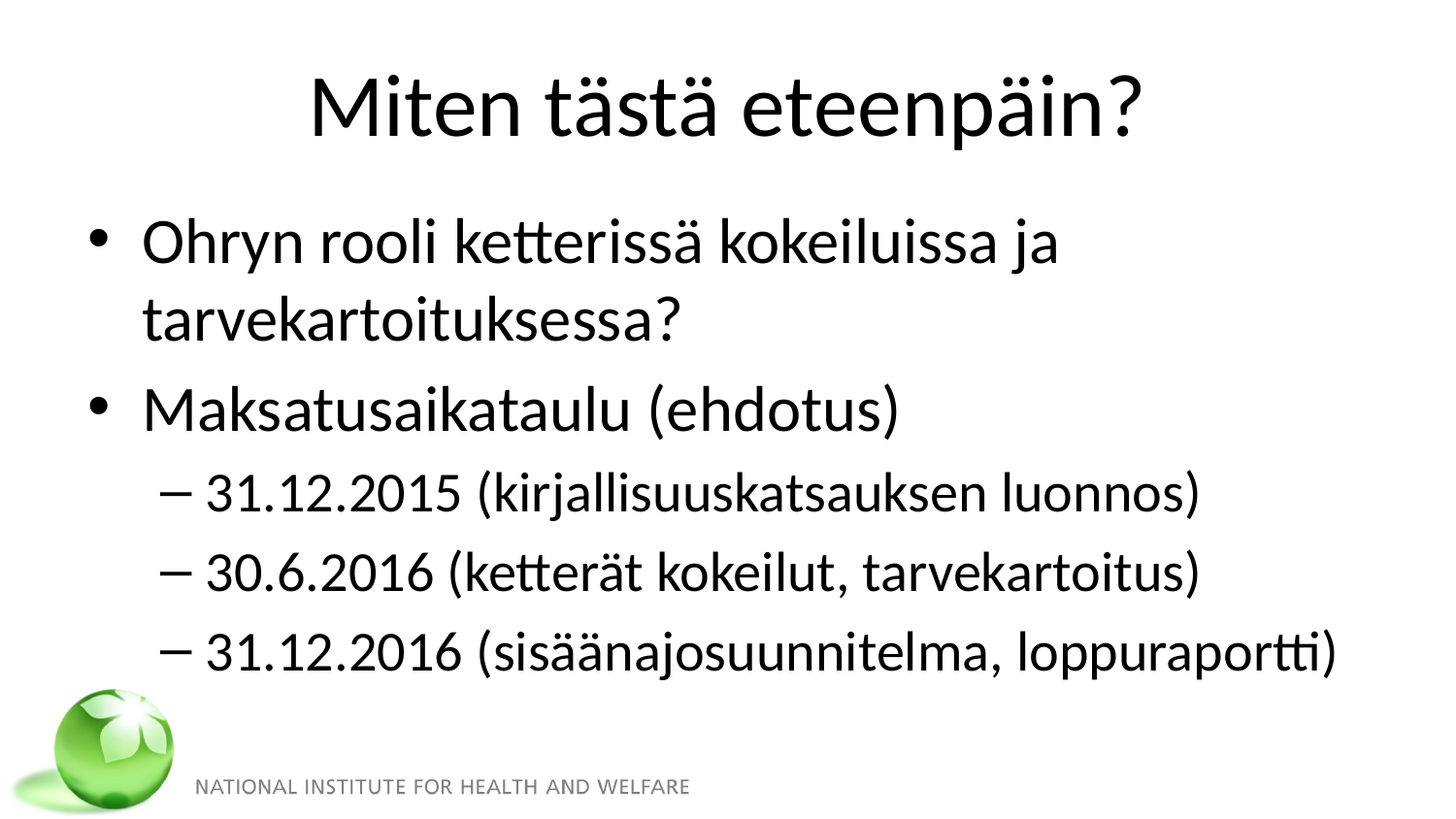

# Miten tästä eteenpäin?
Ohryn rooli ketterissä kokeiluissa ja tarvekartoituksessa?
Maksatusaikataulu (ehdotus)
31.12.2015 (kirjallisuuskatsauksen luonnos)
30.6.2016 (ketterät kokeilut, tarvekartoitus)
31.12.2016 (sisäänajosuunnitelma, loppuraportti)